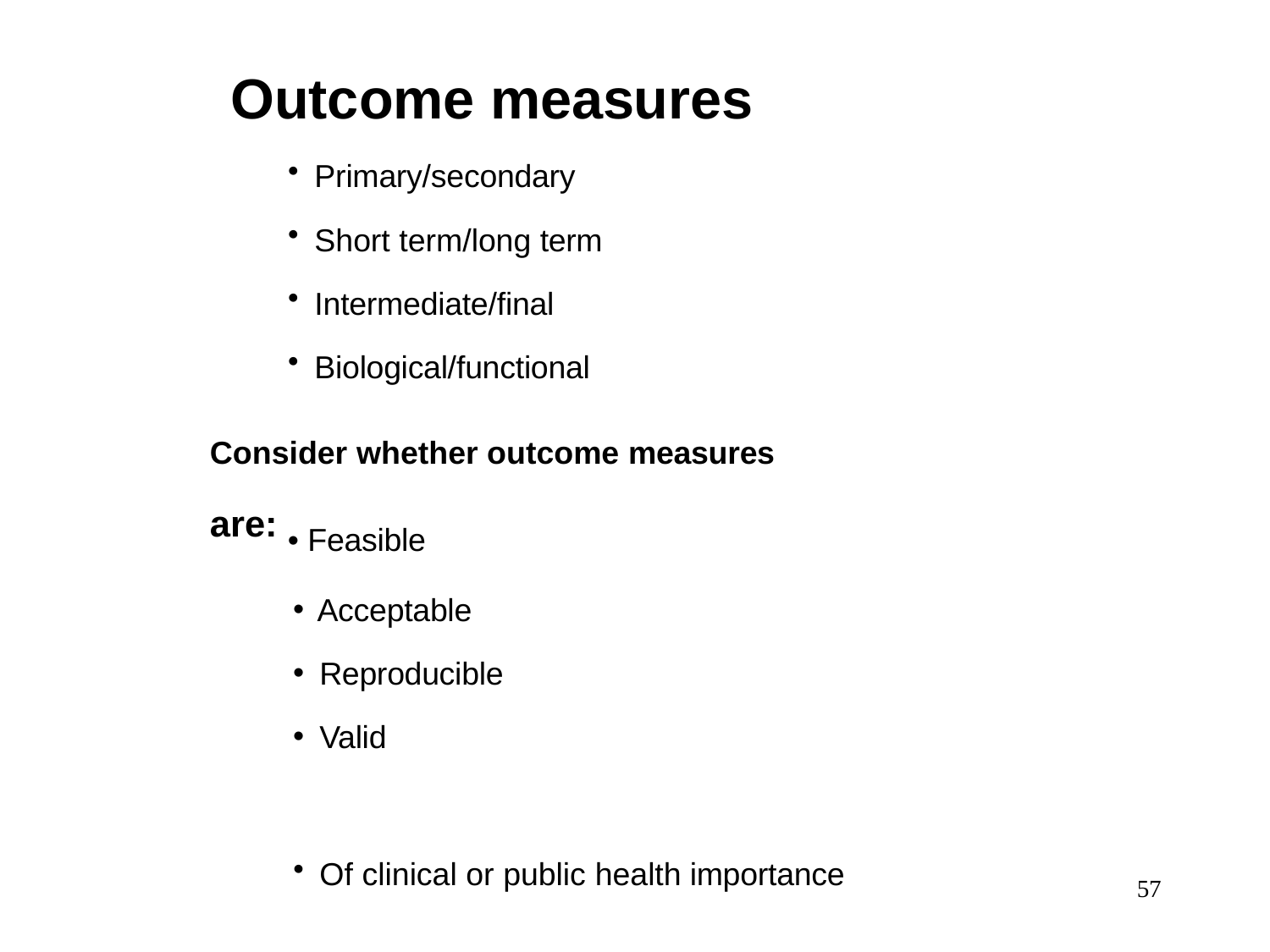

# Outcome measures
Primary/secondary
Short term/long term
Intermediate/final
Biological/functional

Consider whether outcome measures
are: • Feasible
Acceptable
Reproducible
Valid
Of clinical or public health importance
57